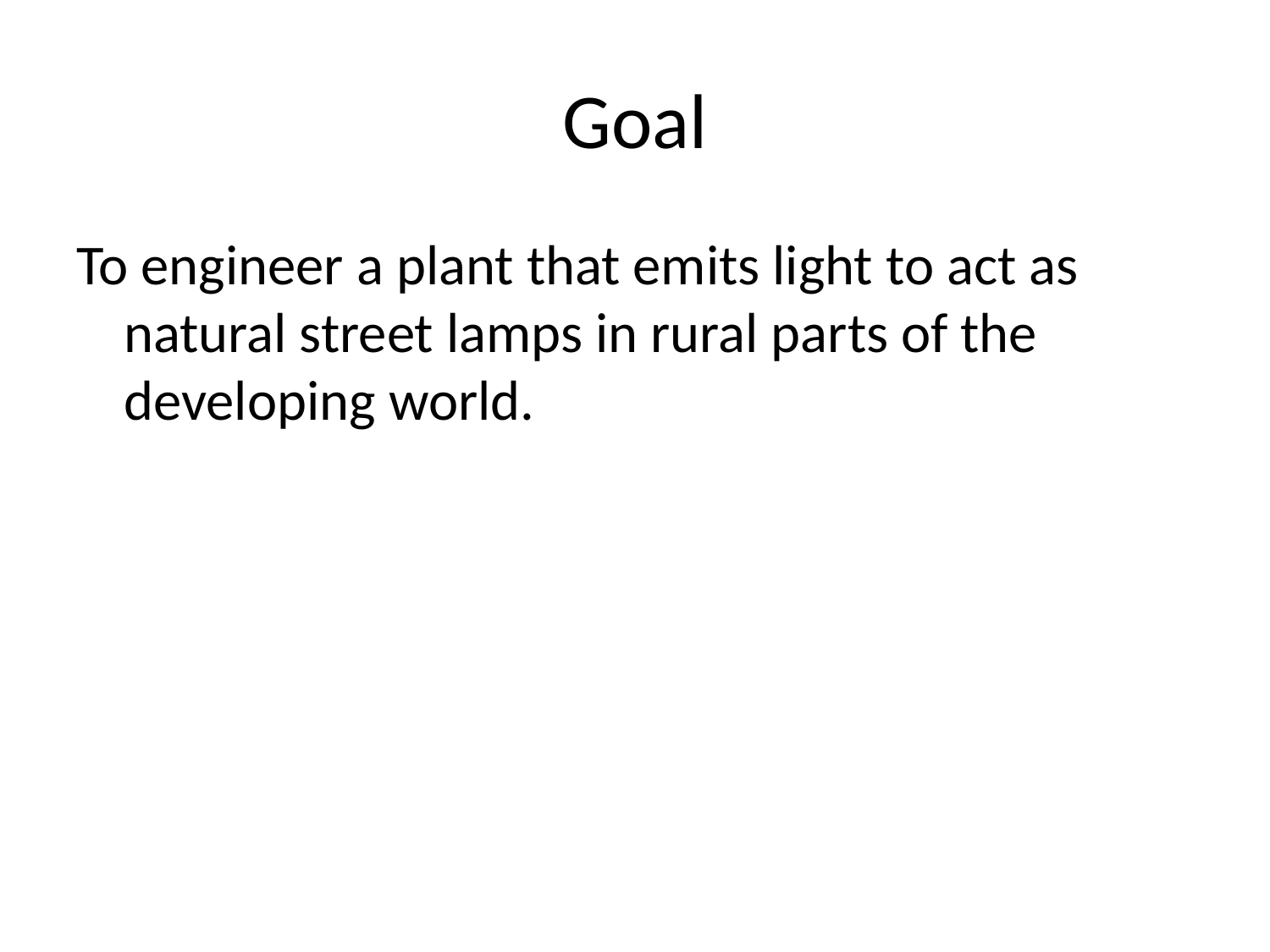

# Goal
To engineer a plant that emits light to act as natural street lamps in rural parts of the developing world.